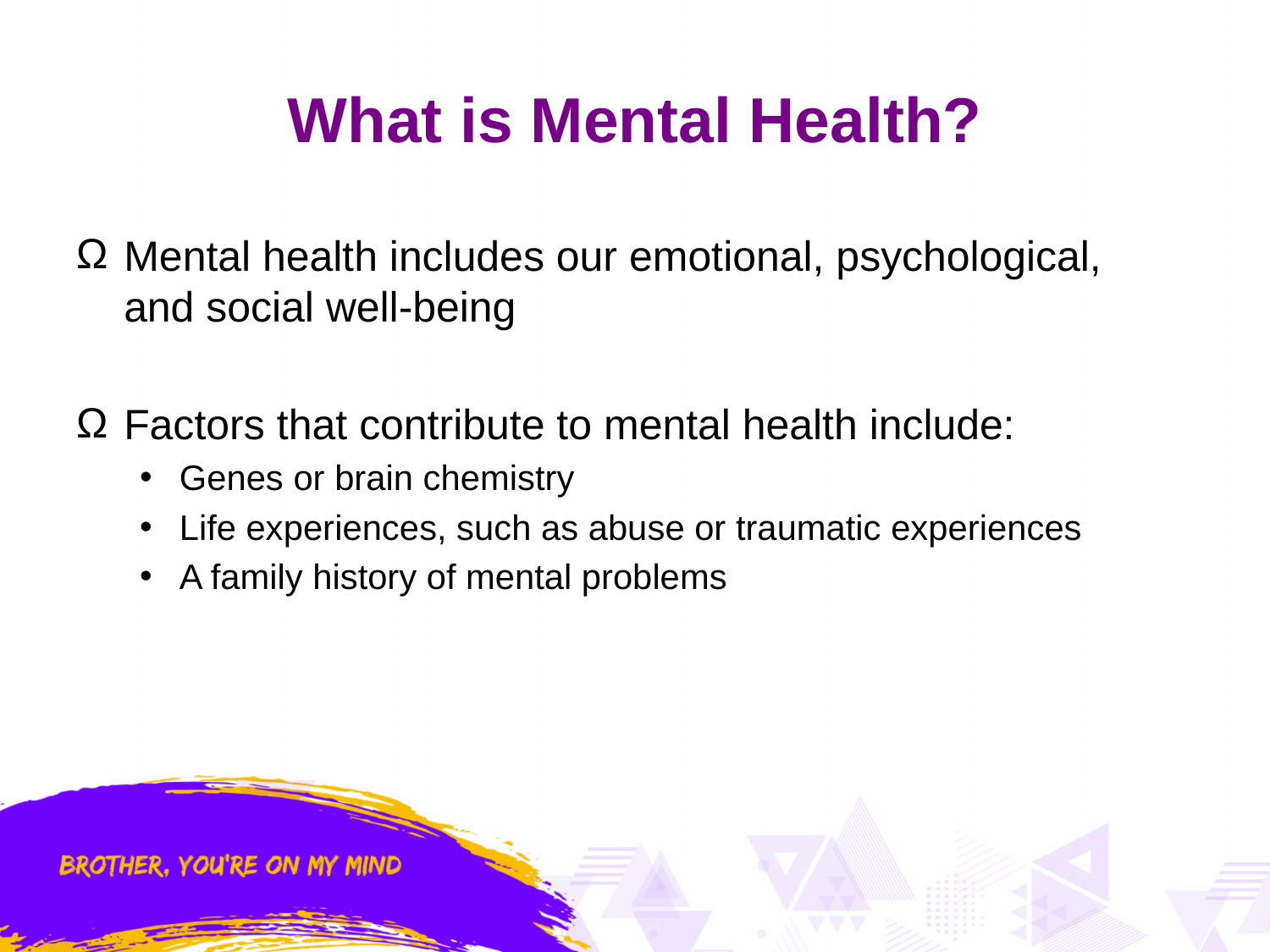

# What is Mental Health?
Mental health includes our emotional, psychological,
and social well-being

Factors that contribute to mental health include:
Genes or brain chemistry
Life experiences, such as abuse or traumatic experiences
A family history of mental problems